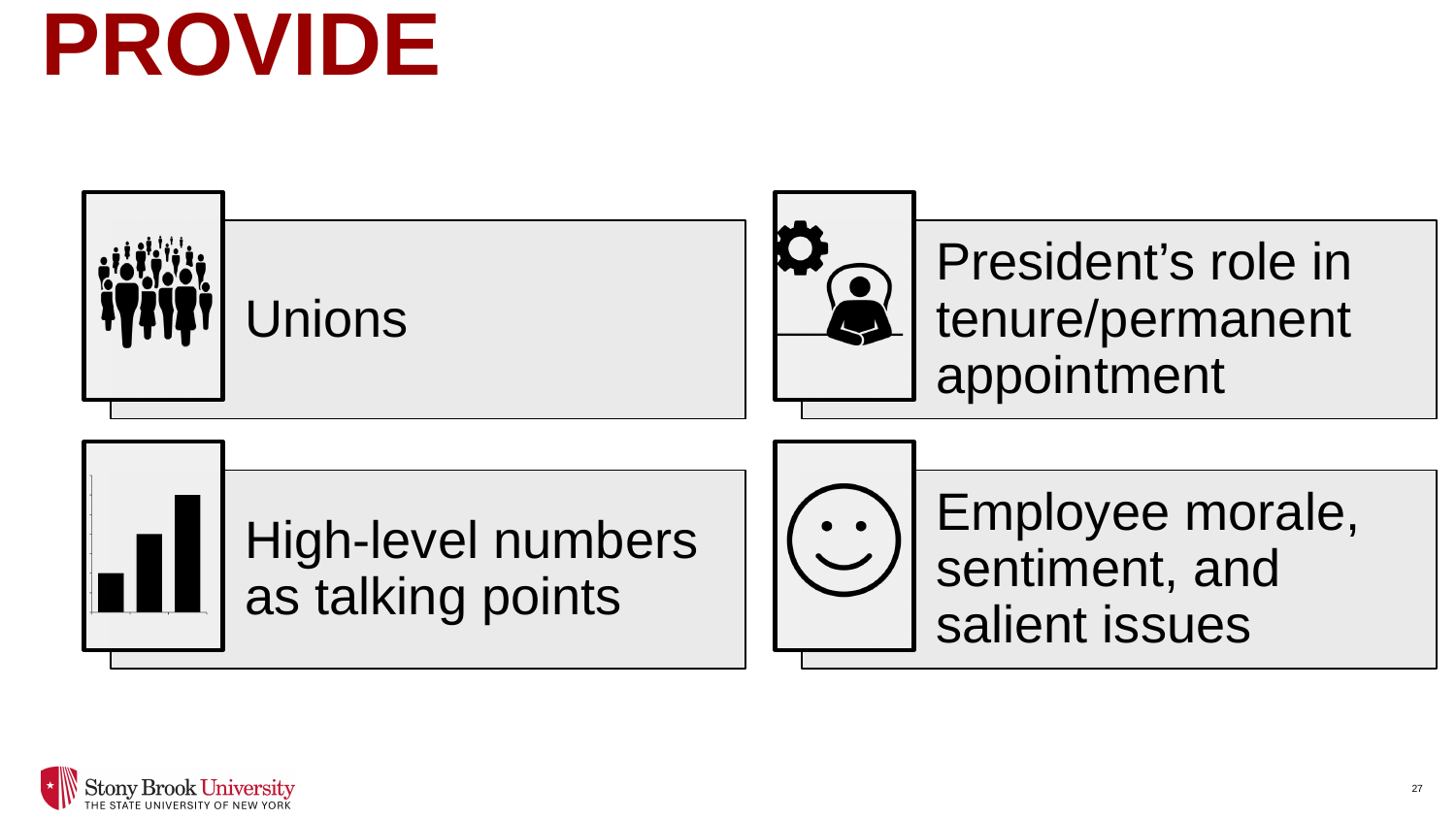

# Briefings You should Provide
Unions
President’s role in tenure/permanent appointment
High-level numbers as talking points
Employee morale, sentiment, and salient issues